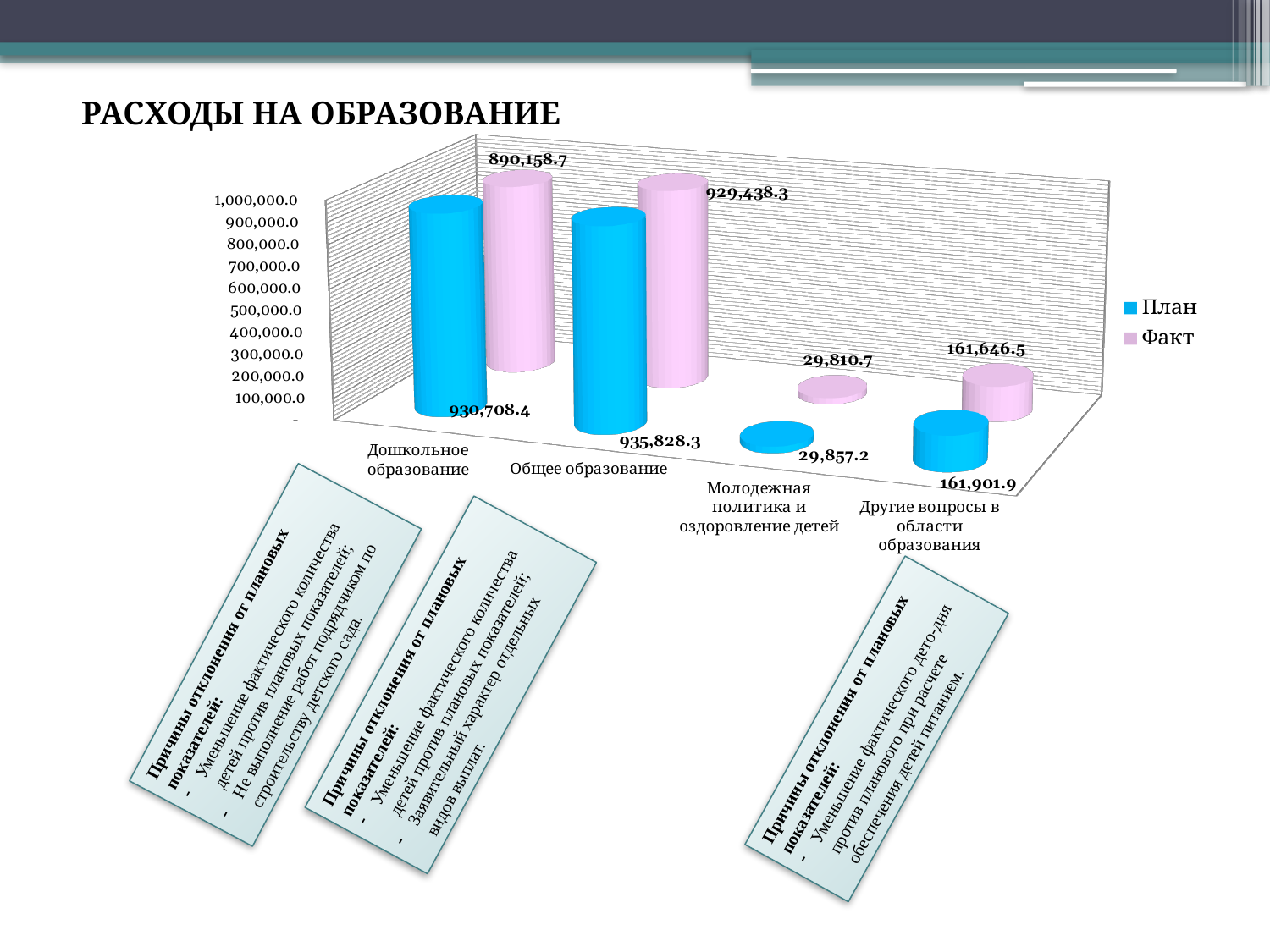

РАСХОДЫ НА ОБРАЗОВАНИЕ

[unsupported chart]

Причины отклонения от плановых показателей:
Уменьшение фактического количества детей против плановых показателей;
Не выполнение работ подрядчиком по строительству детского сада.
Причины отклонения от плановых показателей:
Уменьшение фактического количества детей против плановых показателей;
Заявительный характер отдельных видов выплат.
Причины отклонения от плановых показателей:
Уменьшение фактического дето-дня против планового при расчете обеспечения детей питанием.